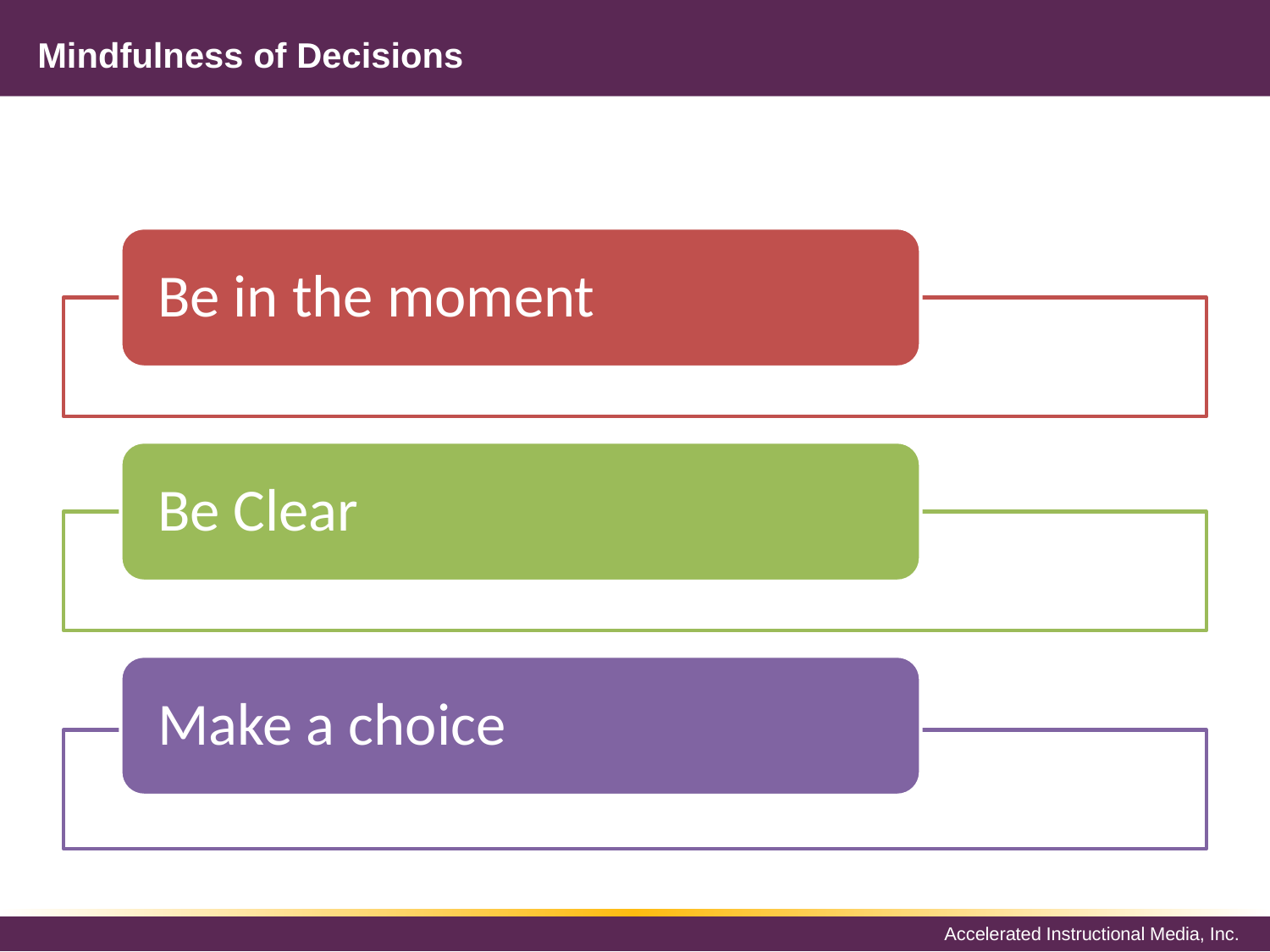

Mindfulness of Decisions
#
Be in the moment

Be Clear

Make a choice